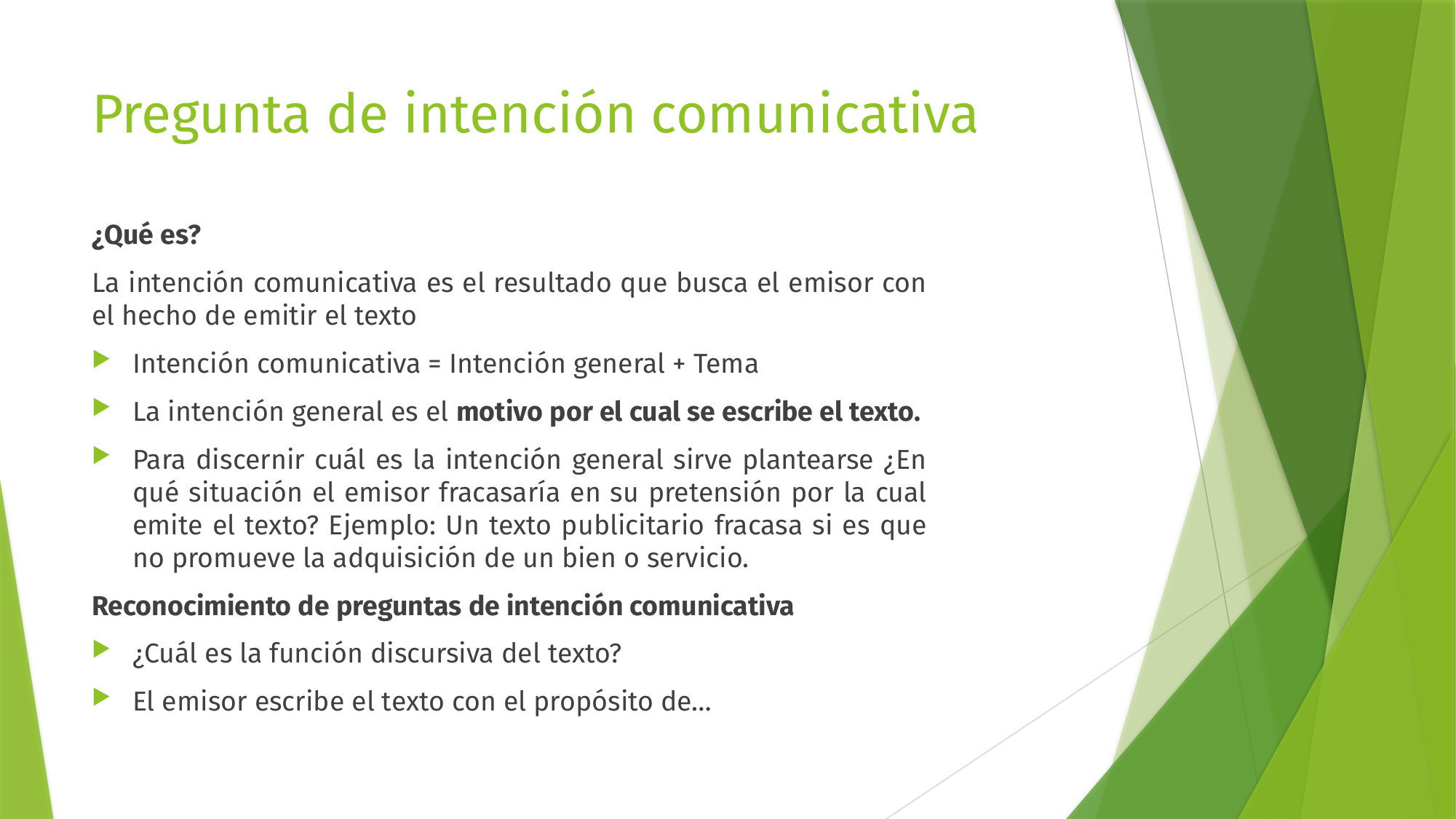

# Pregunta de intención comunicativa
¿Qué es?
La intención comunicativa es el resultado que busca el emisor con el hecho de emitir el texto
Intención comunicativa = Intención general + Tema
La intención general es el motivo por el cual se escribe el texto.
Para discernir cuál es la intención general sirve plantearse ¿En qué situación el emisor fracasaría en su pretensión por la cual emite el texto? Ejemplo: Un texto publicitario fracasa si es que no promueve la adquisición de un bien o servicio.
Reconocimiento de preguntas de intención comunicativa
¿Cuál es la función discursiva del texto?
El emisor escribe el texto con el propósito de…